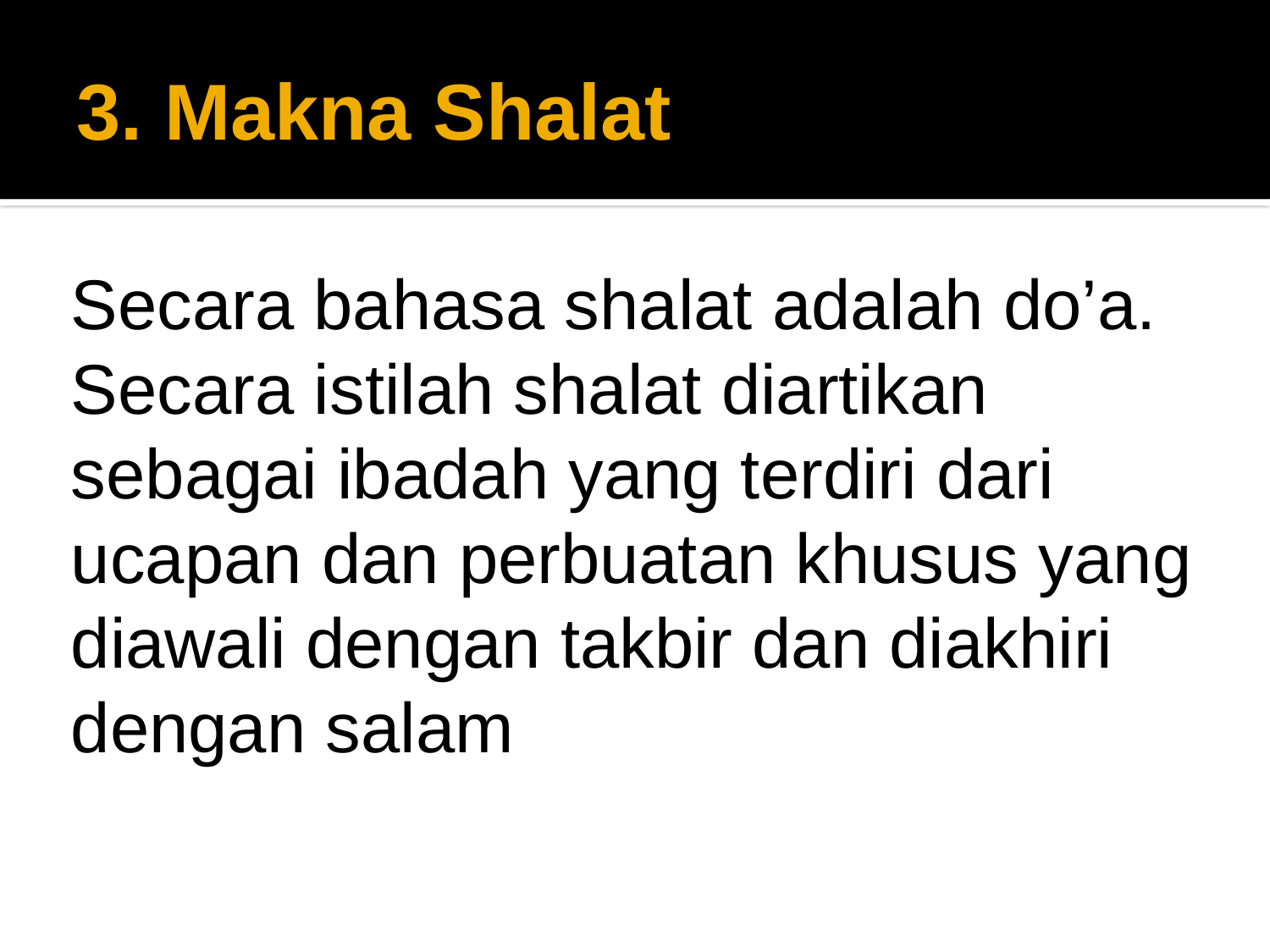

# 3. Makna Shalat
Secara bahasa shalat adalah do’a. Secara istilah shalat diartikan sebagai ibadah yang terdiri dari ucapan dan perbuatan khusus yang diawali dengan takbir dan diakhiri dengan salam